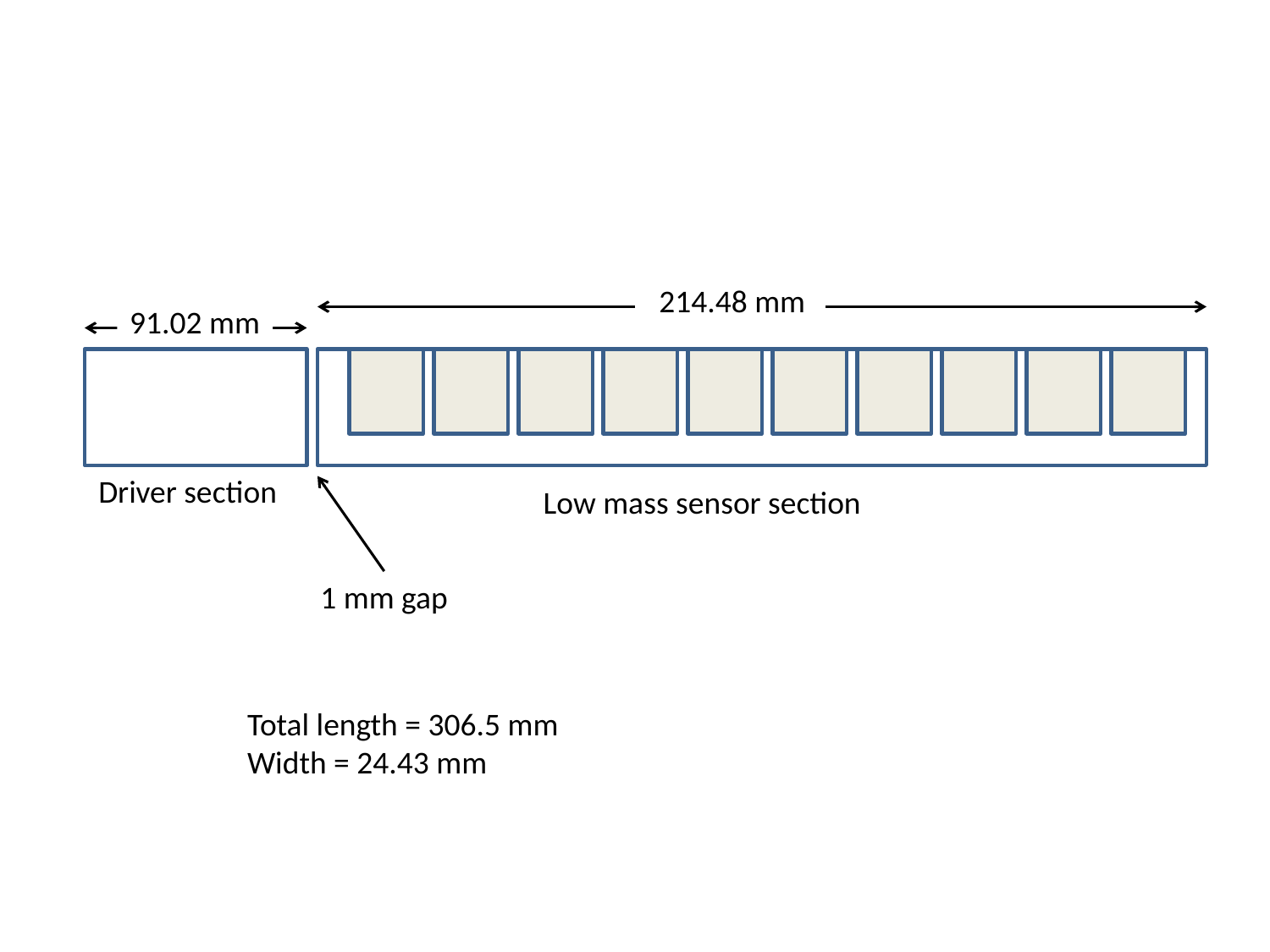

214.48 mm
91.02 mm

Driver section
Low mass sensor section
1 mm gap
Total length = 306.5 mm
Width = 24.43 mm